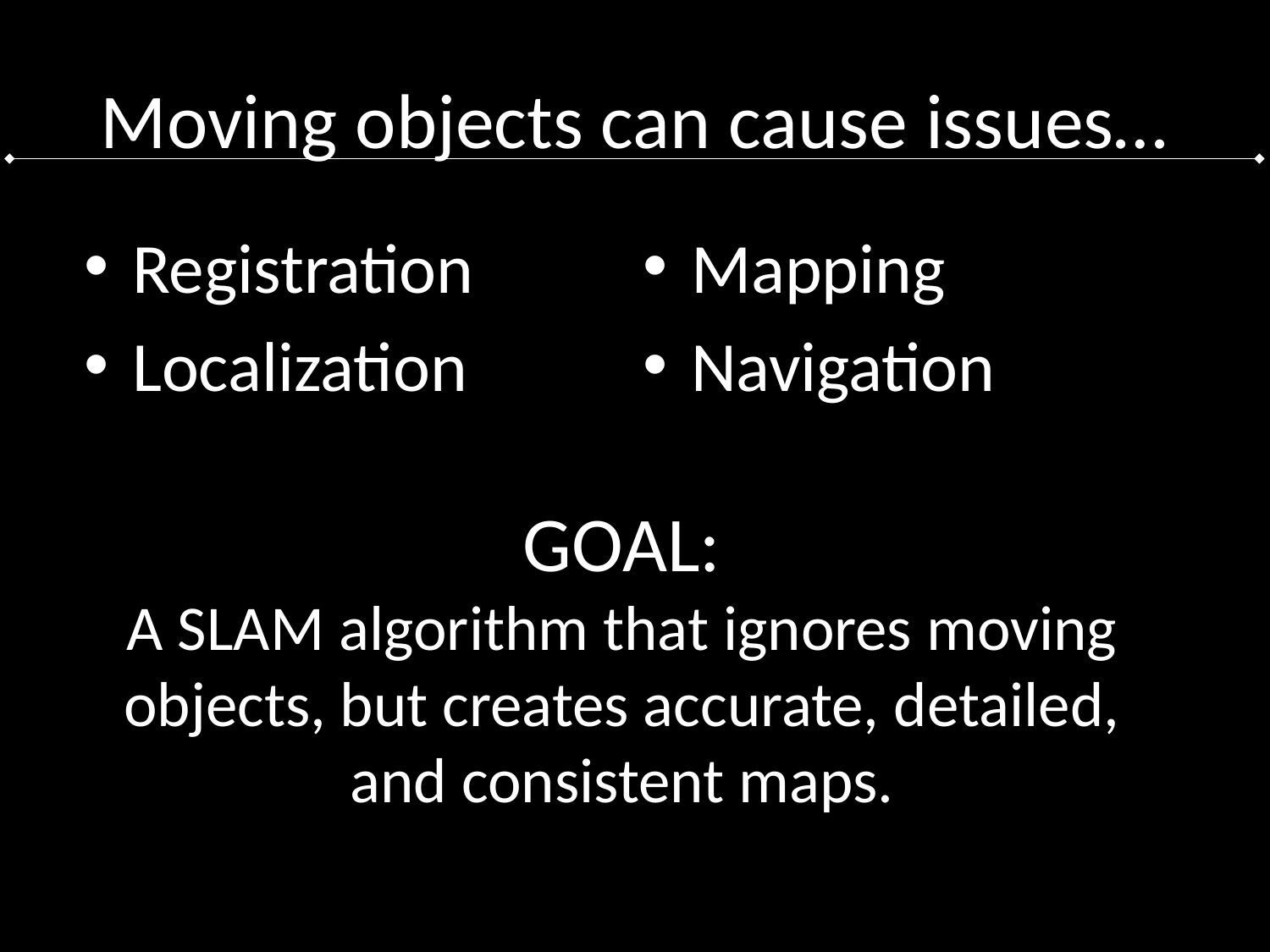

# Moving objects can cause issues…
Registration
Localization
Mapping
Navigation
GOAL:
A SLAM algorithm that ignores moving objects, but creates accurate, detailed, and consistent maps.